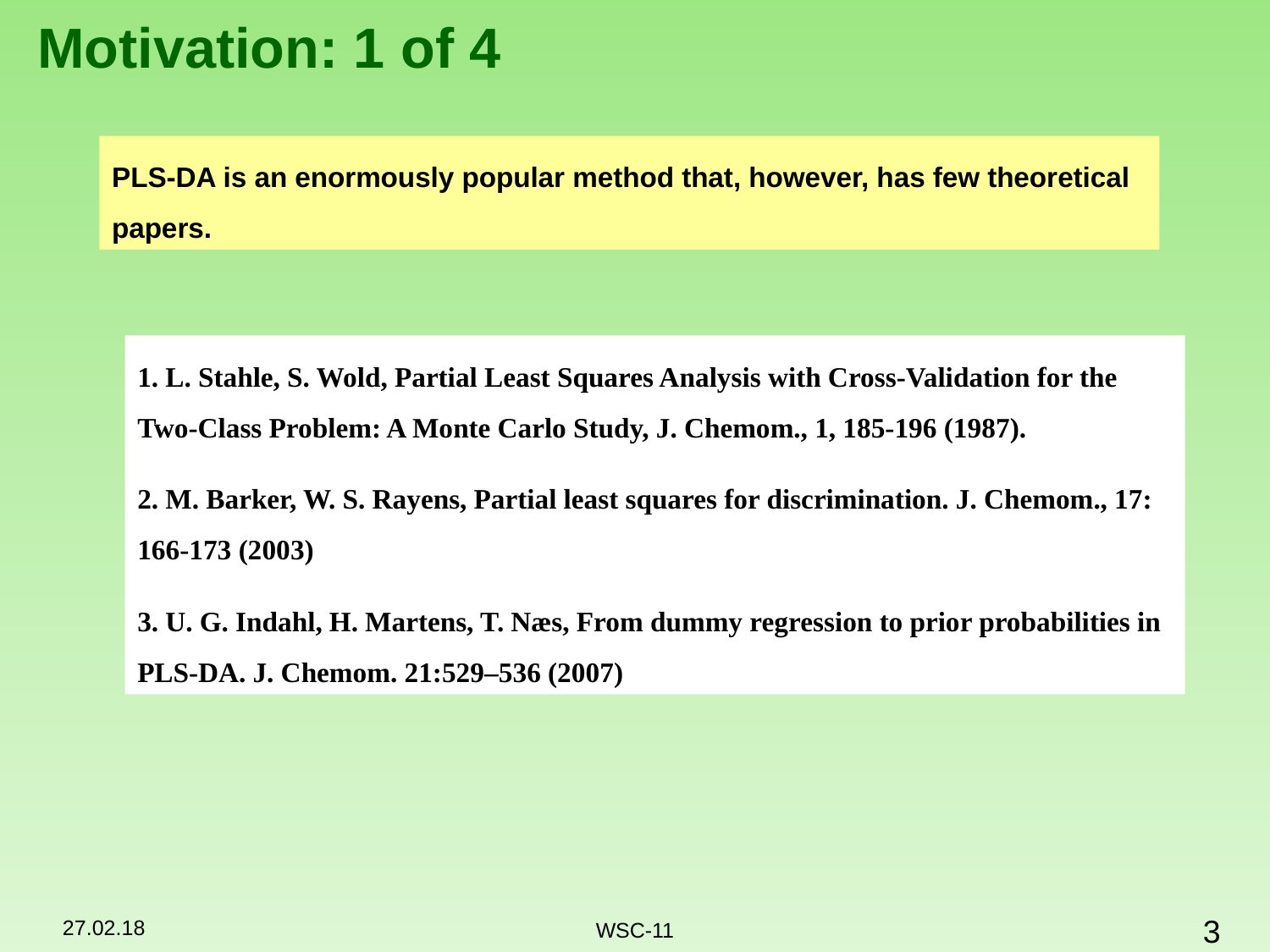

# Motivation: 1 of 4
PLS-DA is an enormously popular method that, however, has few theoretical papers.
1. L. Stahle, S. Wold, Partial Least Squares Analysis with Cross-Validation for the Two-Class Problem: A Monte Carlo Study, J. Chemom., 1, 185-196 (1987).
2. M. Barker, W. S. Rayens, Partial least squares for discrimination. J. Chemom., 17: 166-173 (2003)
3. U. G. Indahl, H. Martens, T. Næs, From dummy regression to prior probabilities in PLS-DA. J. Chemom. 21:529–536 (2007)
3
WSC-11
27.02.18